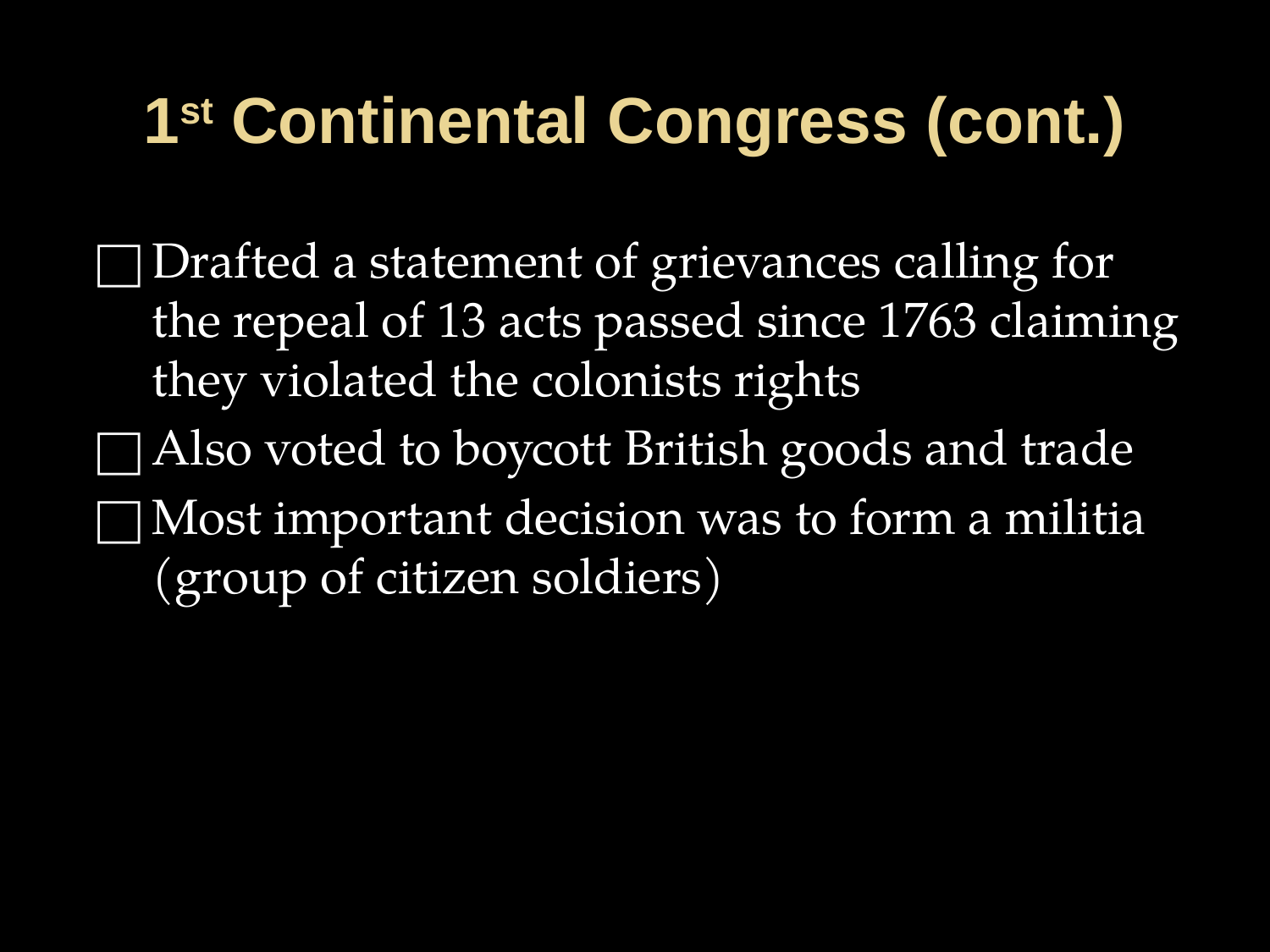

1st Continental Congress (cont.)
Drafted a statement of grievances calling for the repeal of 13 acts passed since 1763 claiming they violated the colonists rights
Also voted to boycott British goods and trade
Most important decision was to form a militia (group of citizen soldiers)